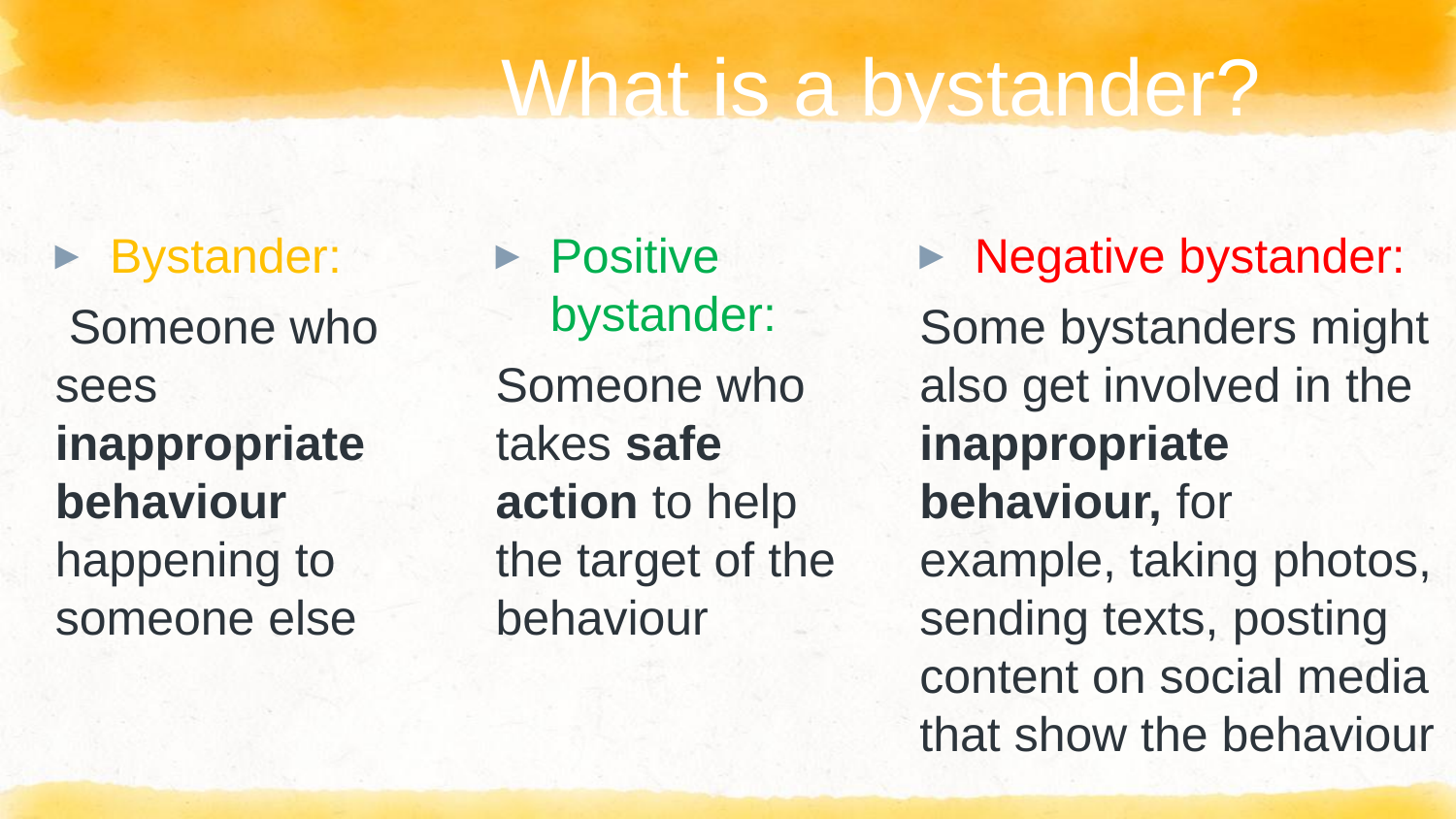

# What is a bystander?
Bystander:
 Someone who sees inappropriate behaviour happening to someone else

Positive bystander:
Someone who takes safe action to help the target of the behaviour

Negative bystander:
Some bystanders might also get involved in the inappropriate behaviour, for example, taking photos, sending texts, posting content on social media that show the behaviour

4